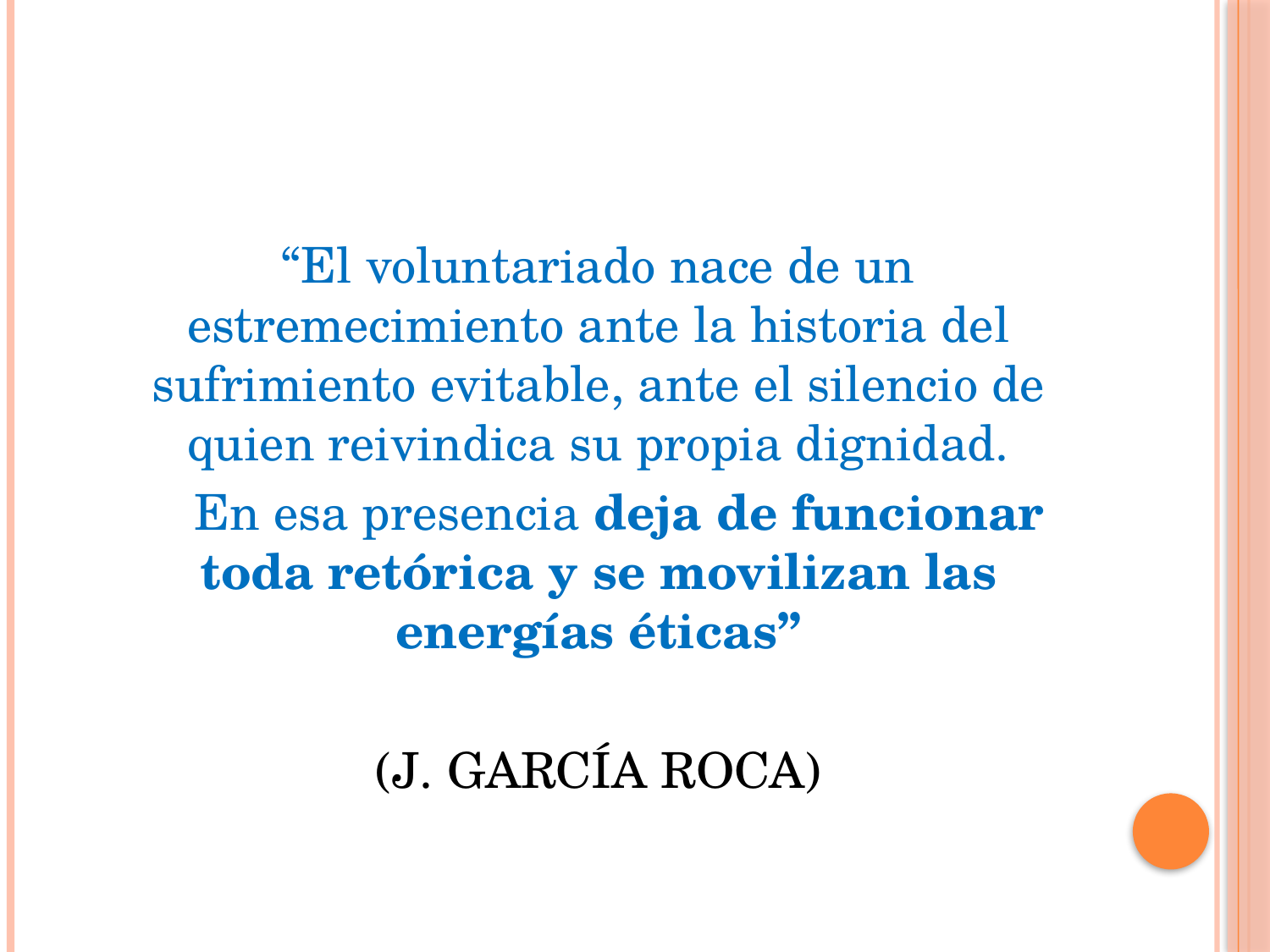

#

“El voluntariado nace de un estremecimiento ante la historia del sufrimiento evitable, ante el silencio de quien reivindica su propia dignidad.
   En esa presencia deja de funcionar toda retórica y se movilizan las energías éticas”

(J. GARCÍA ROCA)